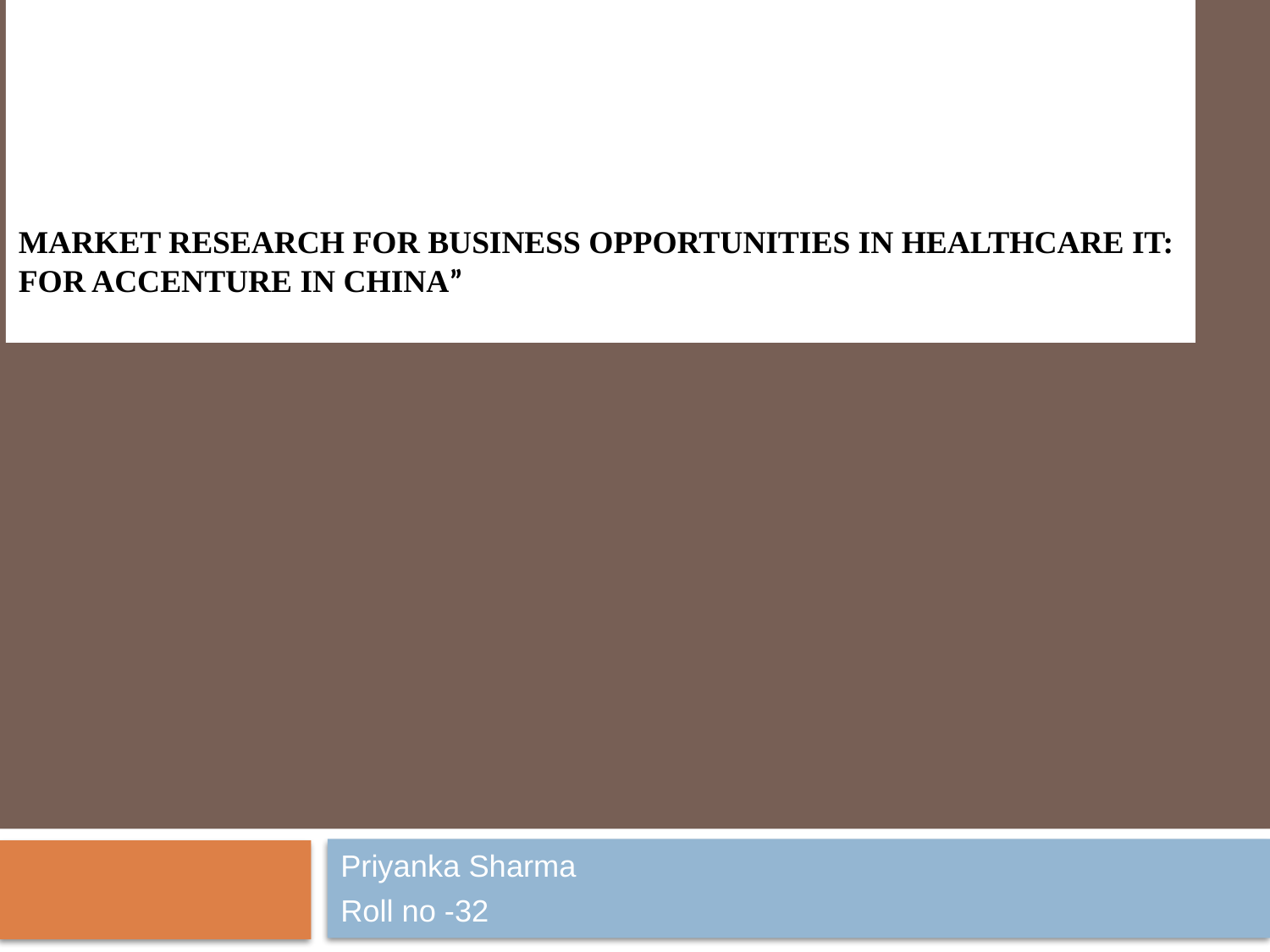

“

MARKET RESEARCH FOR BUSINESS OPPORTUNITIES IN HEALTHCARE IT:
FOR ACCENTURE IN CHINA”

#
Priyanka Sharma
Roll no -32